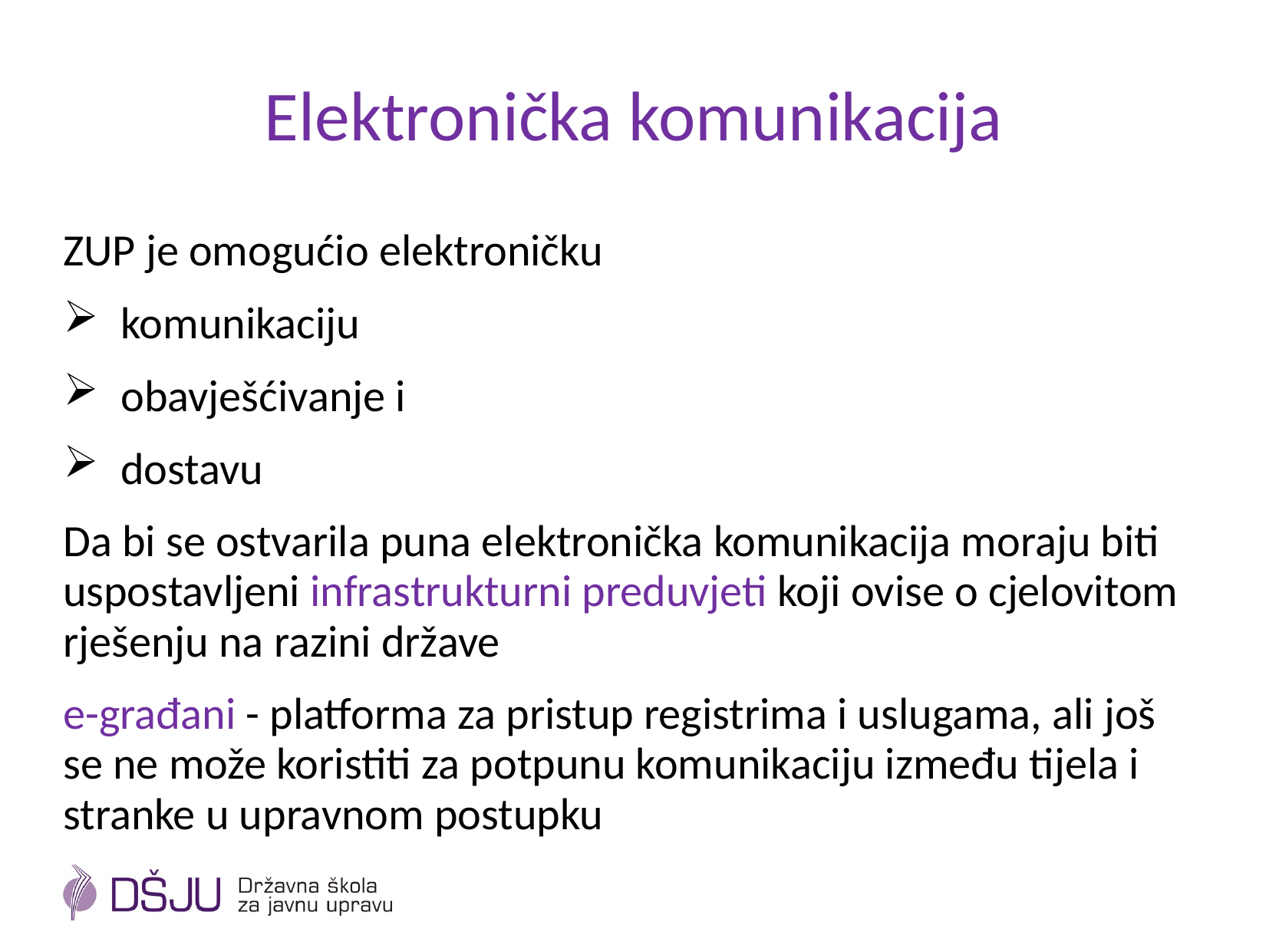

# Elektronička komunikacija
ZUP je omogućio elektroničku
komunikaciju
obavješćivanje i
dostavu
Da bi se ostvarila puna elektronička komunikacija moraju biti uspostavljeni infrastrukturni preduvjeti koji ovise o cjelovitom rješenju na razini države
e-građani - platforma za pristup registrima i uslugama, ali još se ne može koristiti za potpunu komunikaciju između tijela i stranke u upravnom postupku